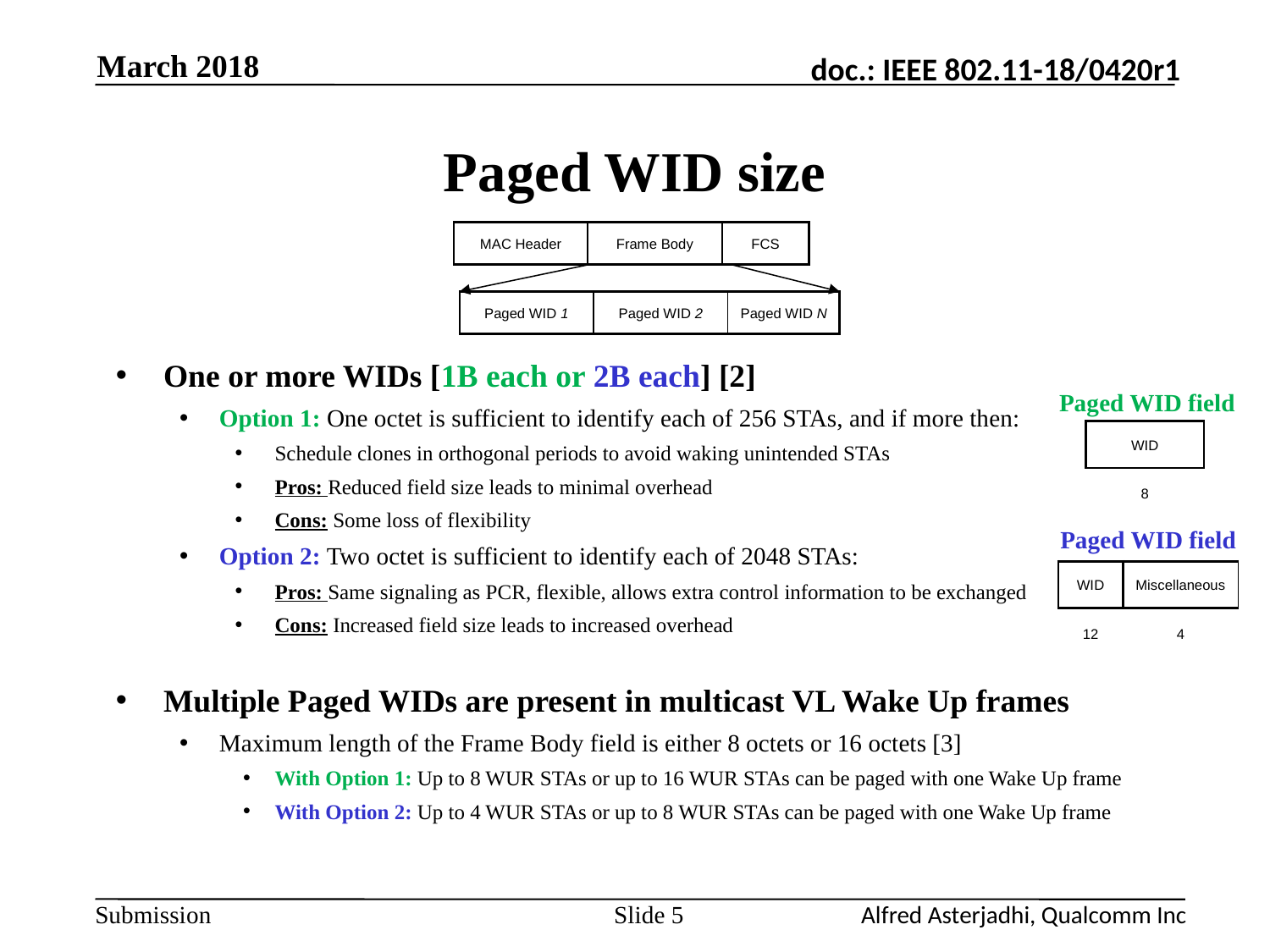

March 2018
# Paged WID size
| MAC Header | Frame Body | FCS |
| --- | --- | --- |
| Paged WID 1 | Paged WID 2 | Paged WID N |
| --- | --- | --- |
One or more WIDs [1B each or 2B each] [2]
Option 1: One octet is sufficient to identify each of 256 STAs, and if more then:
Schedule clones in orthogonal periods to avoid waking unintended STAs
Pros: Reduced field size leads to minimal overhead
Cons: Some loss of flexibility
Option 2: Two octet is sufficient to identify each of 2048 STAs:
Pros: Same signaling as PCR, flexible, allows extra control information to be exchanged
Cons: Increased field size leads to increased overhead

Multiple Paged WIDs are present in multicast VL Wake Up frames
Maximum length of the Frame Body field is either 8 octets or 16 octets [3]
With Option 1: Up to 8 WUR STAs or up to 16 WUR STAs can be paged with one Wake Up frame
With Option 2: Up to 4 WUR STAs or up to 8 WUR STAs can be paged with one Wake Up frame

Paged WID field
| WID |
| --- |
| 8 |
Paged WID field
| WID | Miscellaneous |
| --- | --- |
| 12 | 4 |
Slide 5
Alfred Asterjadhi, Qualcomm Inc